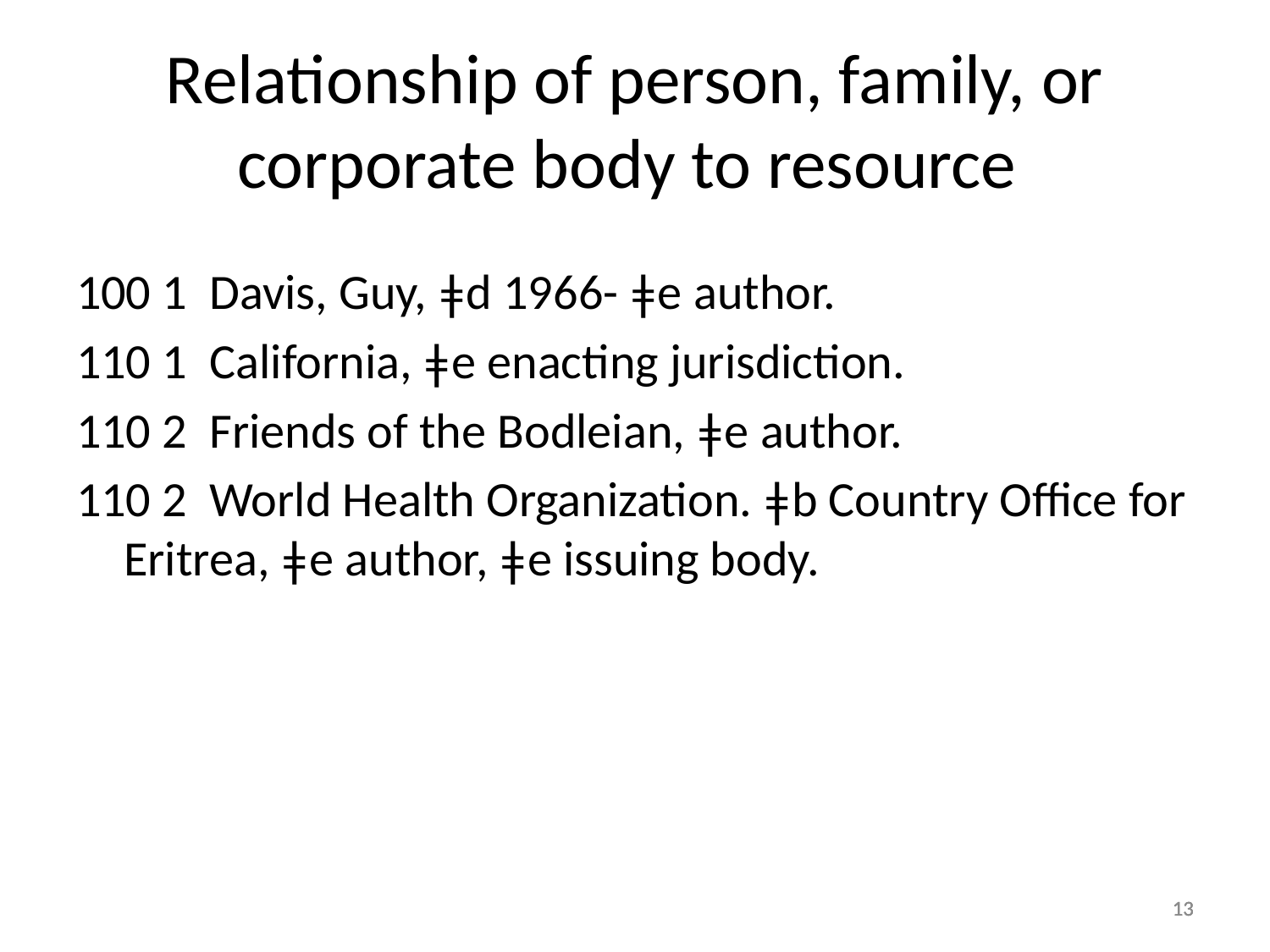

# Relationship of person, family, or corporate body to resource
100 1  Davis, Guy, ǂd 1966- ǂe author.
110 1  California, ǂe enacting jurisdiction.
110 2  Friends of the Bodleian, ǂe author.
110 2  World Health Organization. ǂb Country Office for Eritrea, ǂe author, ǂe issuing body.

13
13
13